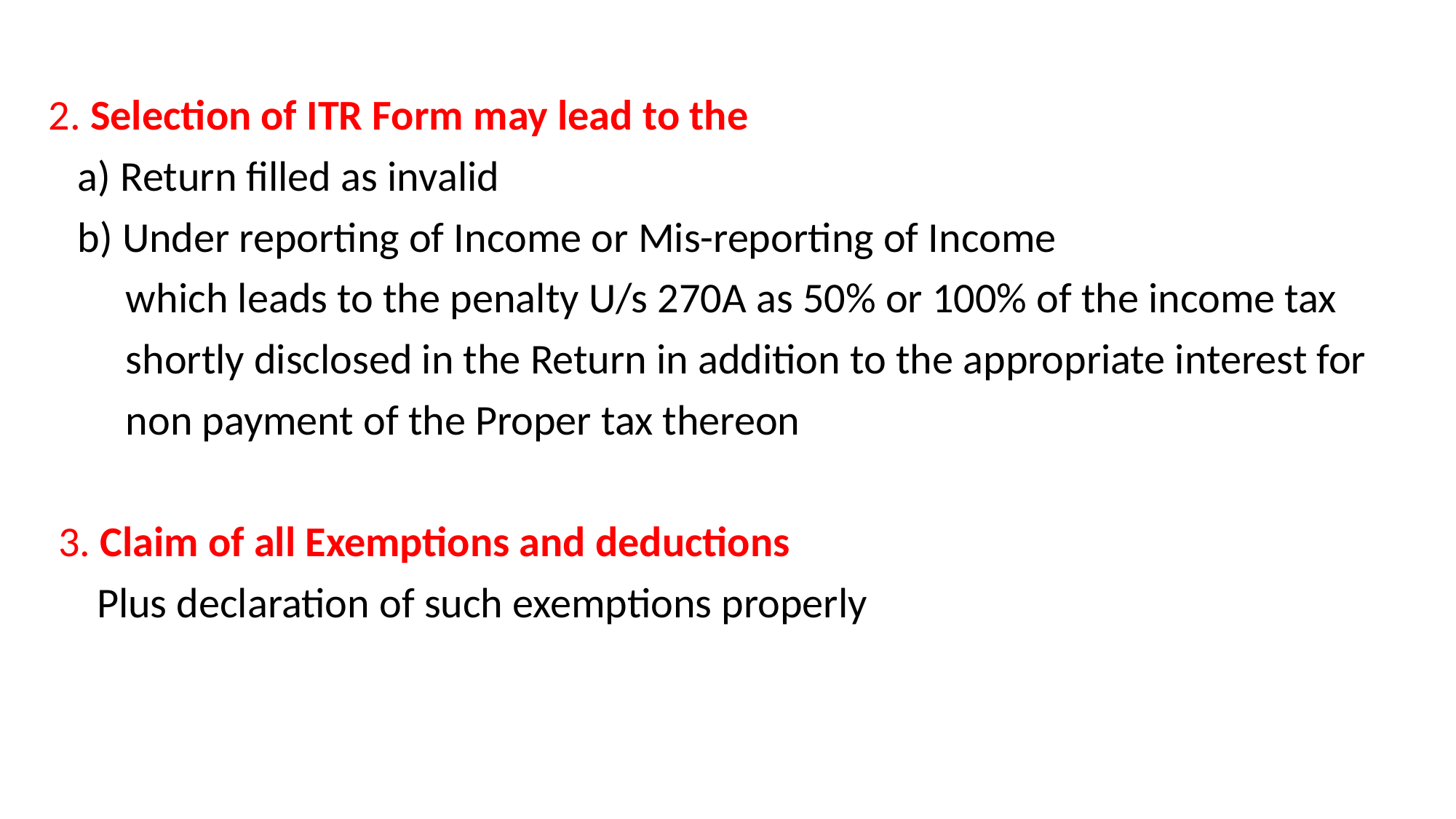

2. Selection of ITR Form may lead to the
   a) Return filled as invalid
   b) Under reporting of Income or Mis-reporting of Income
        which leads to the penalty U/s 270A as 50% or 100% of the income tax
        shortly disclosed in the Return in addition to the appropriate interest for
        non payment of the Proper tax thereon

 3. Claim of all Exemptions and deductions
     Plus declaration of such exemptions properly